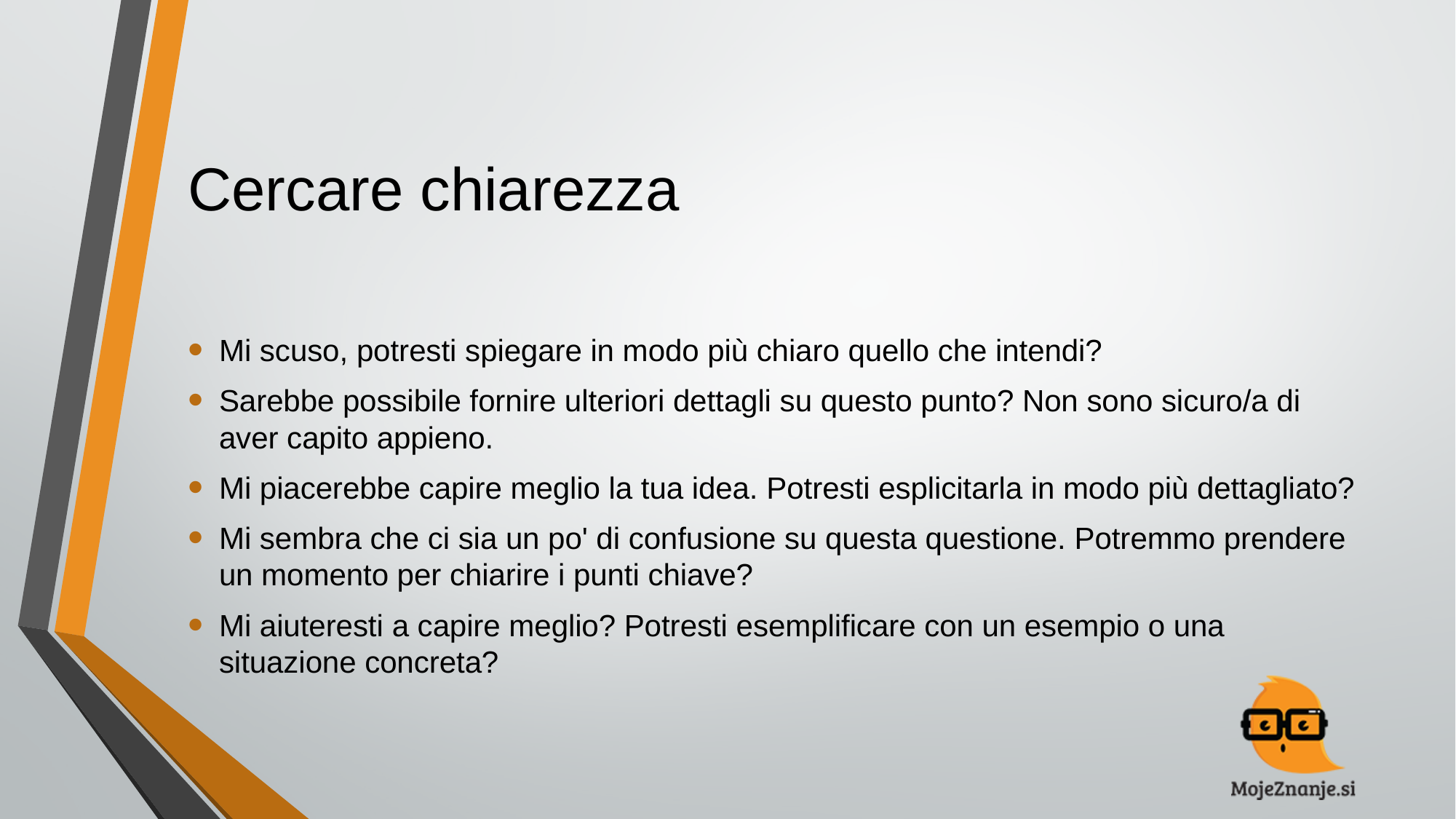

# Cercare chiarezza
Mi scuso, potresti spiegare in modo più chiaro quello che intendi?
Sarebbe possibile fornire ulteriori dettagli su questo punto? Non sono sicuro/a di aver capito appieno.
Mi piacerebbe capire meglio la tua idea. Potresti esplicitarla in modo più dettagliato?
Mi sembra che ci sia un po' di confusione su questa questione. Potremmo prendere un momento per chiarire i punti chiave?
Mi aiuteresti a capire meglio? Potresti esemplificare con un esempio o una situazione concreta?